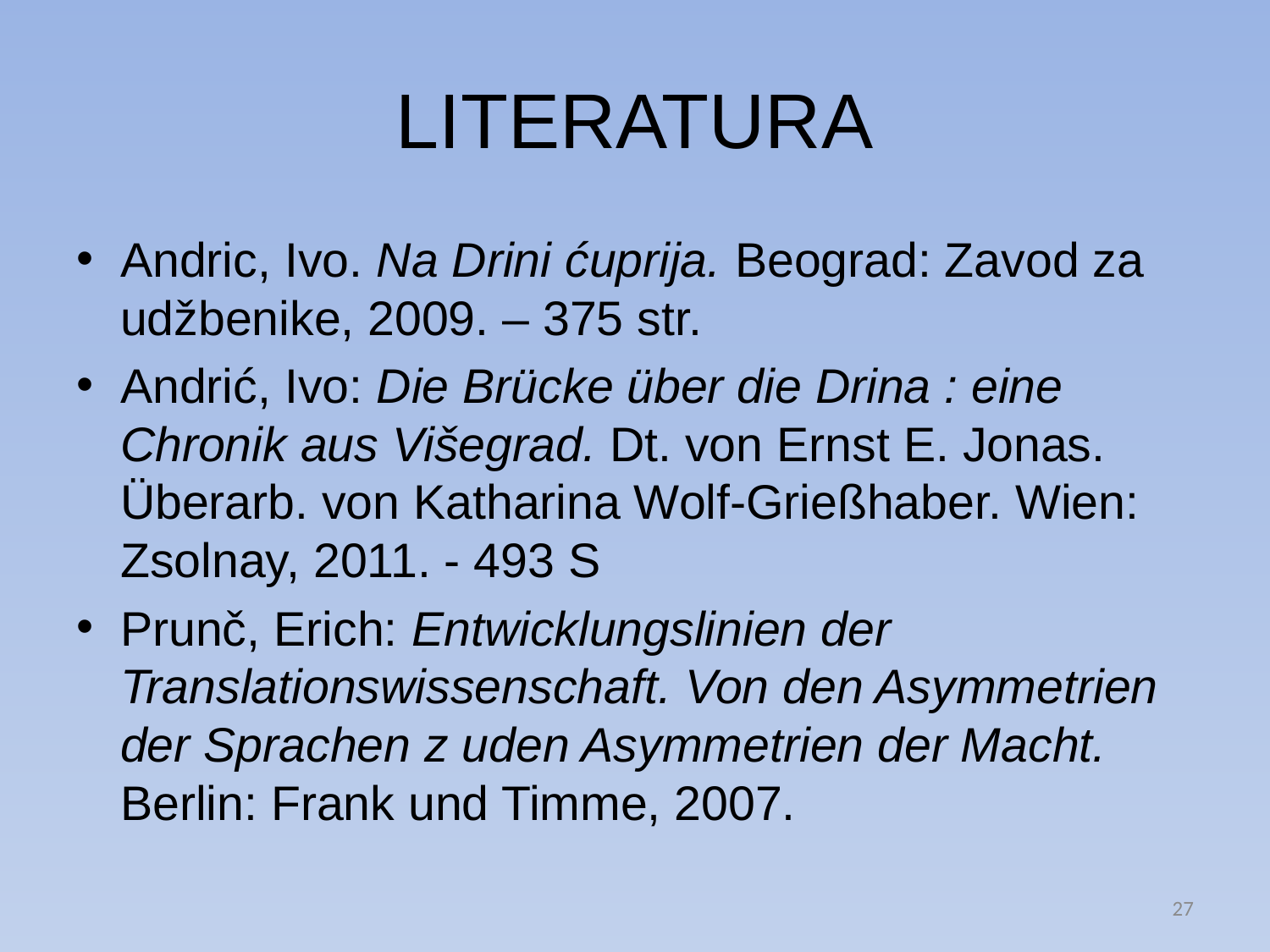

# LITERATURA
Andric, Ivo. Na Drini ćuprija. Beograd: Zavod za udžbenike, 2009. – 375 str.
Andrić, Ivo: Die Brücke über die Drina : eine Chronik aus Višegrad. Dt. von Ernst E. Jonas. Überarb. von Katharina Wolf-Grießhaber. Wien: Zsolnay, 2011. - 493 S
Prunč, Erich: Entwicklungslinien der Translationswissenschaft. Von den Asymmetrien der Sprachen z uden Asymmetrien der Macht. Berlin: Frank und Timme, 2007.

27